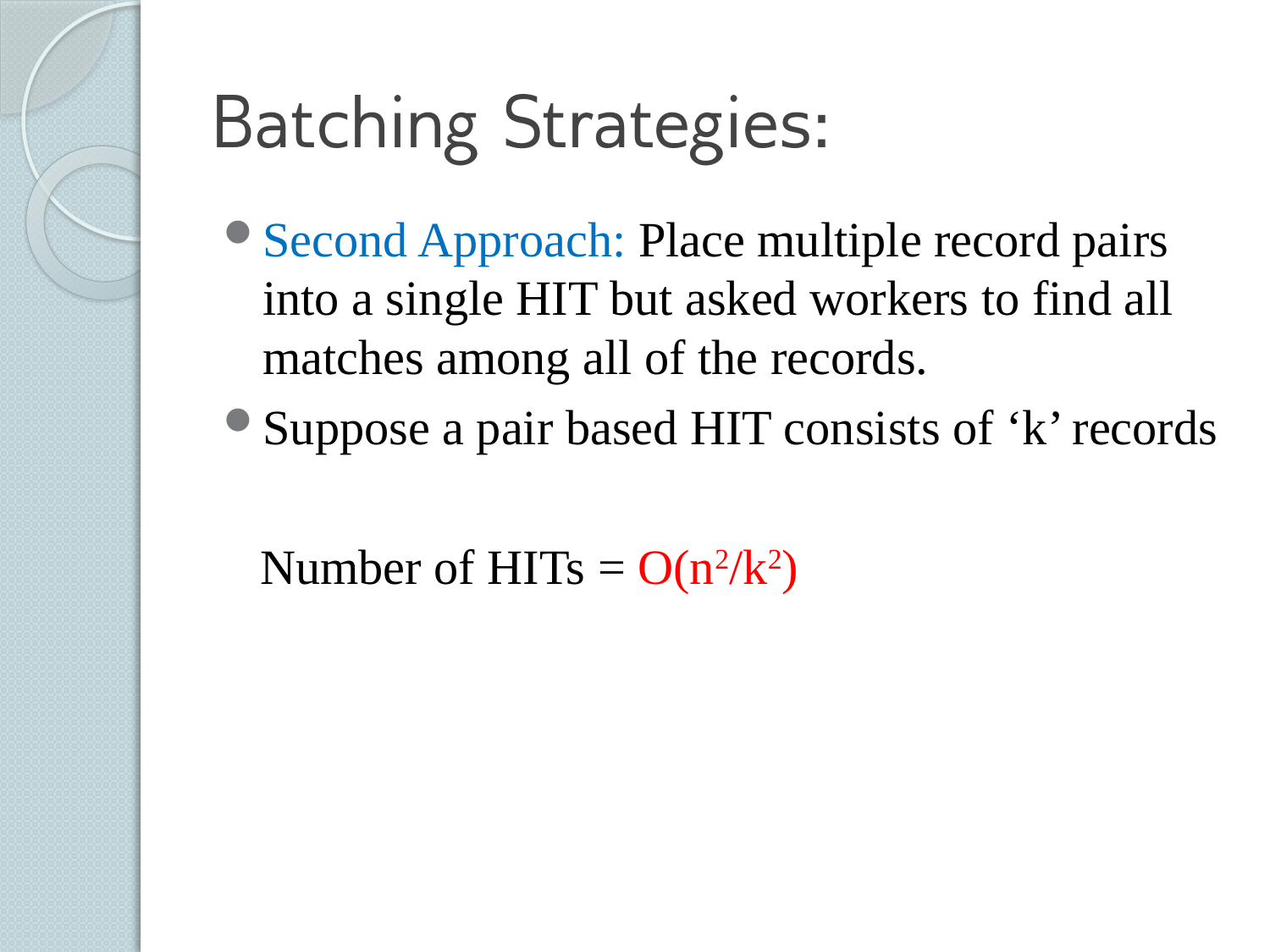

# Batching Strategies:
Second Approach: Place multiple record pairs into a single HIT but asked workers to find all matches among all of the records.
Suppose a pair based HIT consists of ‘k’ records

   Number of HITs = O(n2/k2)